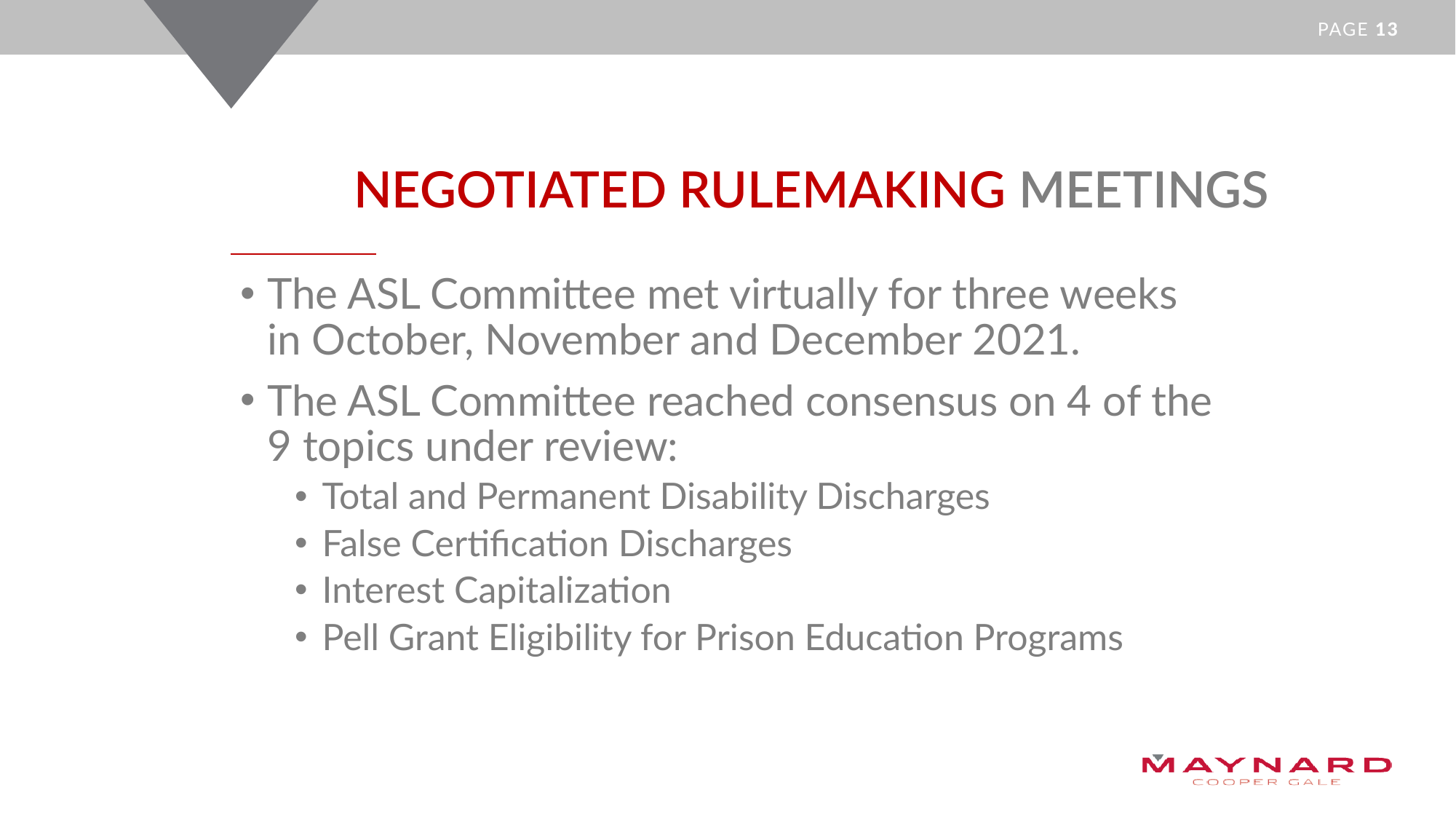

# Negotiated rulemaking meetings
The ASL Committee met virtually for three weeks in October, November and December 2021.
The ASL Committee reached consensus on 4 of the 9 topics under review:
Total and Permanent Disability Discharges
False Certification Discharges
Interest Capitalization
Pell Grant Eligibility for Prison Education Programs